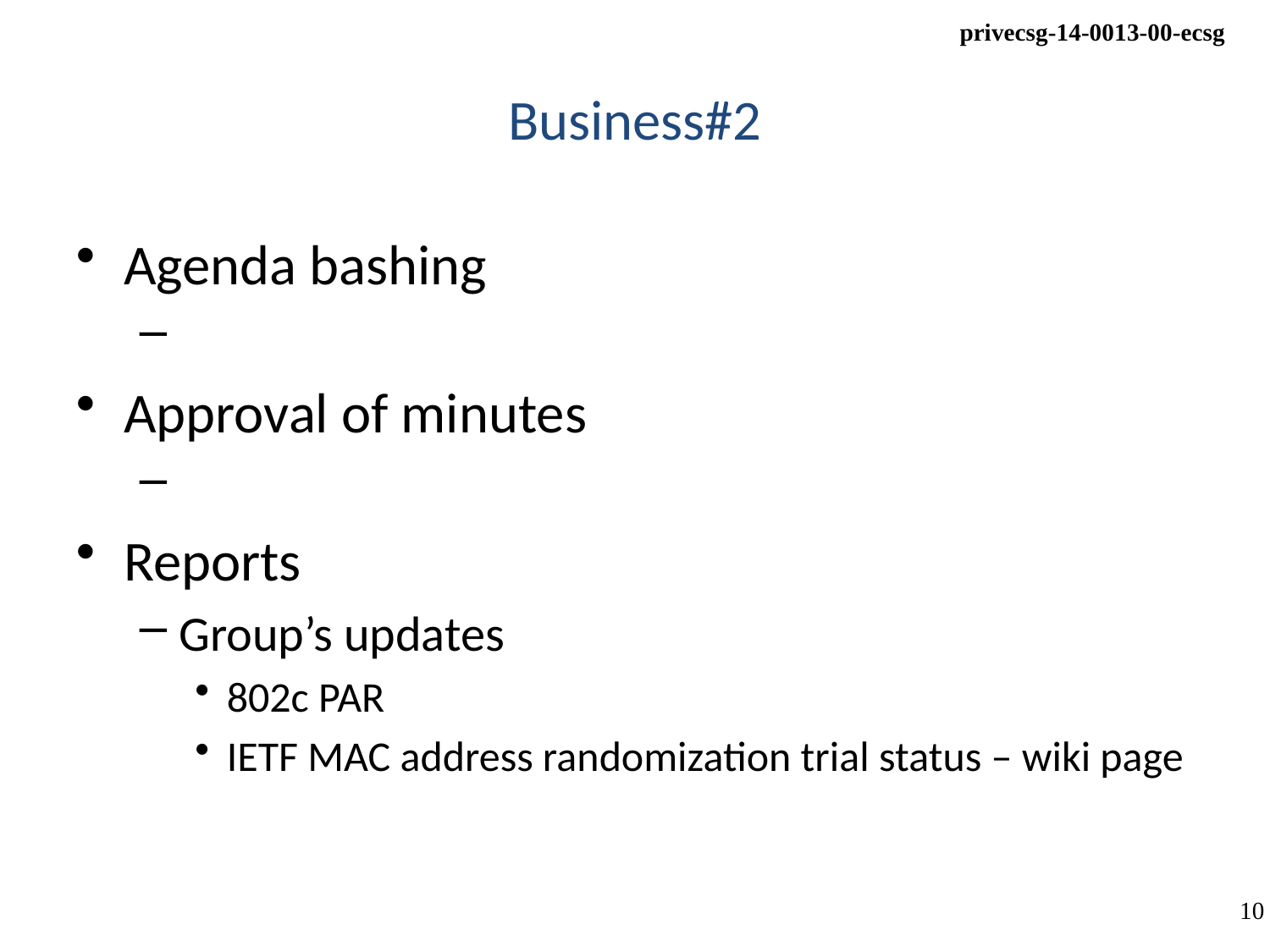

# Business#2
Agenda bashing

Approval of minutes

Reports
Group’s updates
802c PAR
IETF MAC address randomization trial status – wiki page